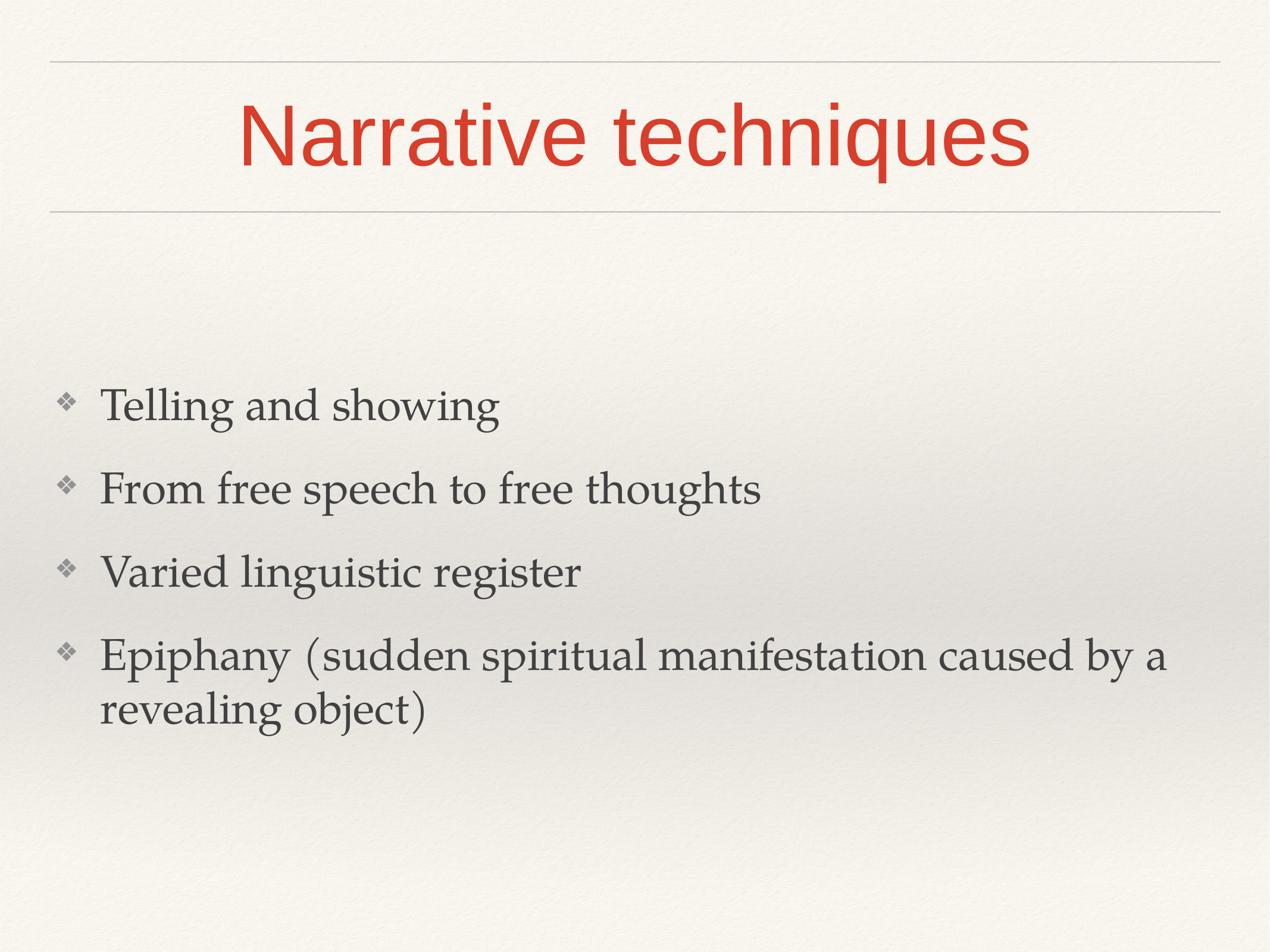

# Narrative techniques
Telling and showing
From free speech to free thoughts
Varied linguistic register
Epiphany (sudden spiritual manifestation caused by a revealing object)
6